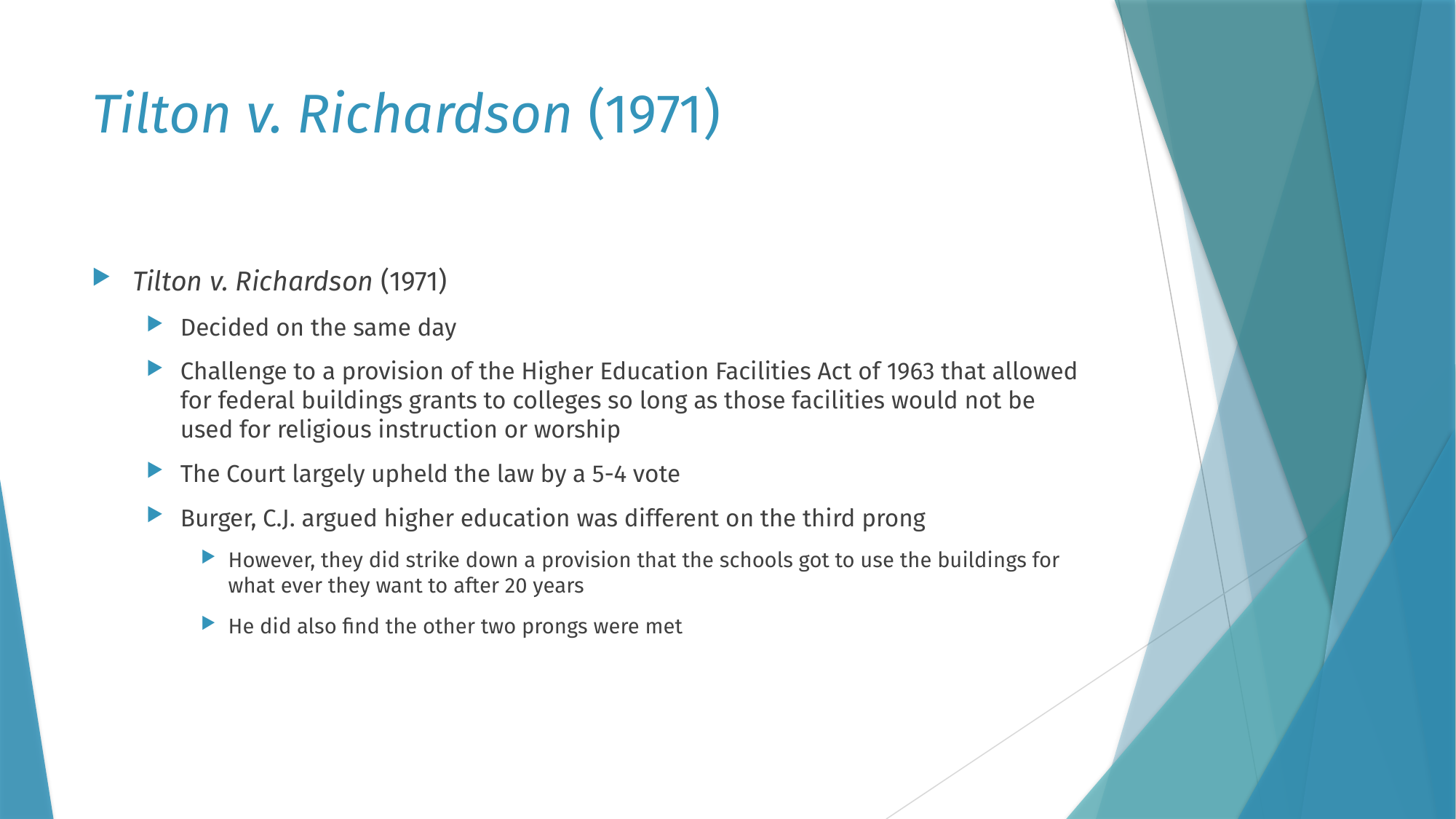

# Tilton v. Richardson (1971)
Tilton v. Richardson (1971)
Decided on the same day
Challenge to a provision of the Higher Education Facilities Act of 1963 that allowed for federal buildings grants to colleges so long as those facilities would not be used for religious instruction or worship
The Court largely upheld the law by a 5-4 vote
Burger, C.J. argued higher education was different on the third prong
However, they did strike down a provision that the schools got to use the buildings for what ever they want to after 20 years
He did also find the other two prongs were met